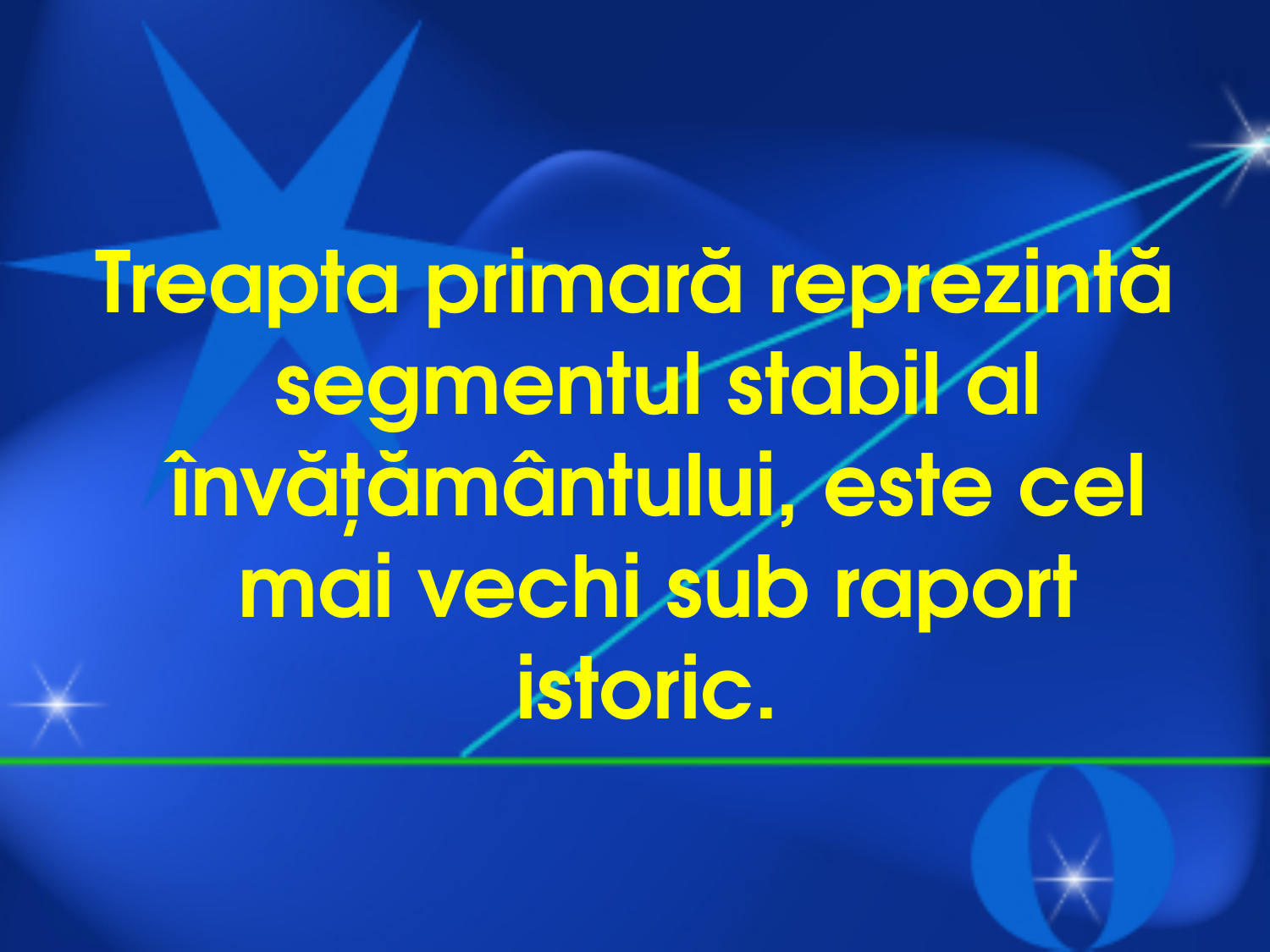

Treapta primară reprezintă segmentul stabil al învăţământului, este cel mai vechi sub raport istoric.